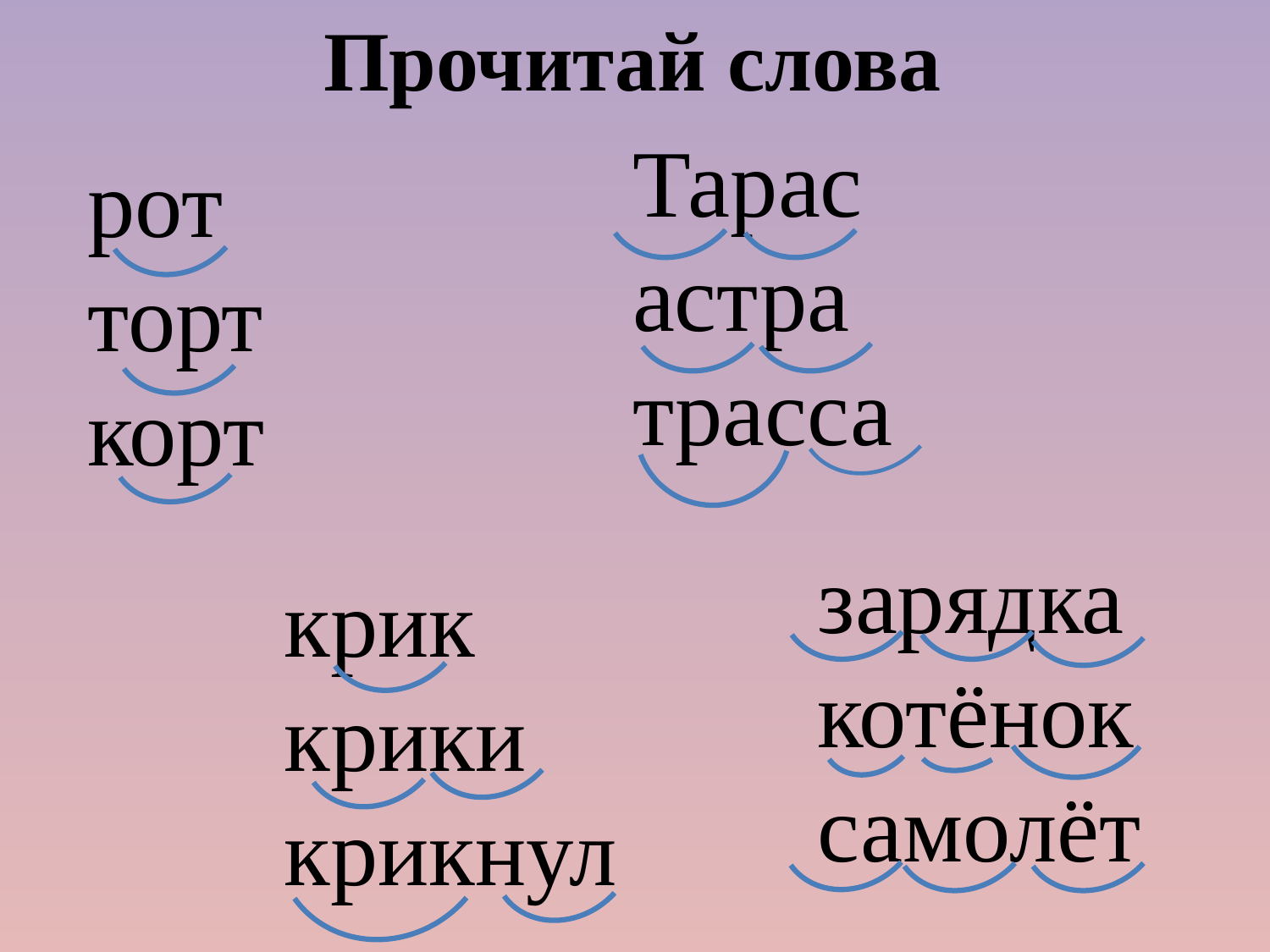

Прочитай слова
Тарас
астра
трасса

рот
торт
корт

зарядка
котёнок
самолёт

крик
крики
крикнул